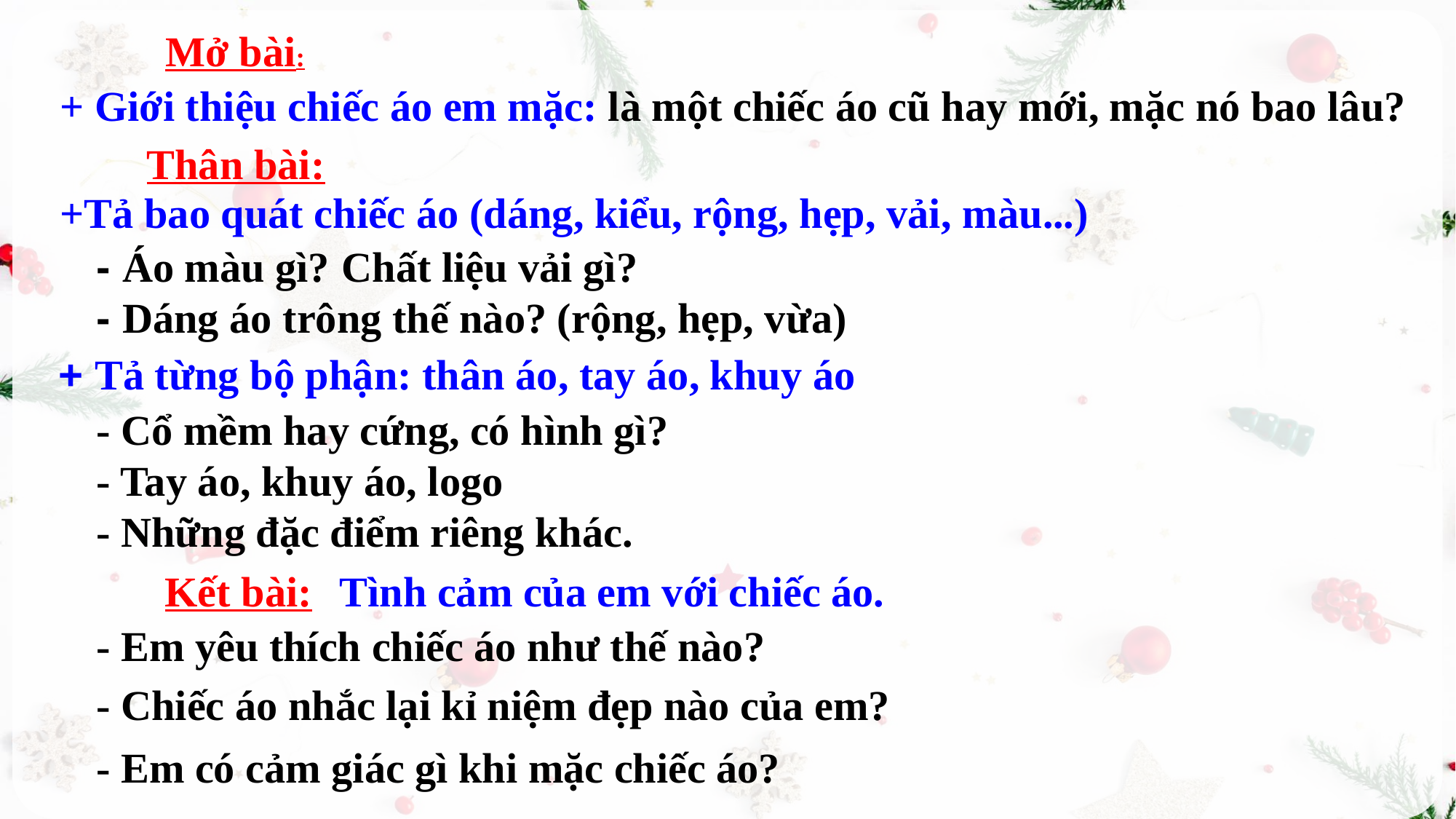

Mở bài:
+ Giới thiệu chiếc áo em mặc: là một chiếc áo cũ hay mới, mặc nó bao lâu?
Thân bài:
+Tả bao quát chiếc áo (dáng, kiểu, rộng, hẹp, vải, màu...)
- Áo màu gì? Chất liệu vải gì?
- Dáng áo trông thế nào? (rộng, hẹp, vừa)
+ Tả từng bộ phận: thân áo, tay áo, khuy áo
- Cổ mềm hay cứng, có hình gì?
- Tay áo, khuy áo, logo
- Những đặc điểm riêng khác.
Kết bài:
Tình cảm của em với chiếc áo.
- Em yêu thích chiếc áo như thế nào?
- Chiếc áo nhắc lại kỉ niệm đẹp nào của em?
- Em có cảm giác gì khi mặc chiếc áo?